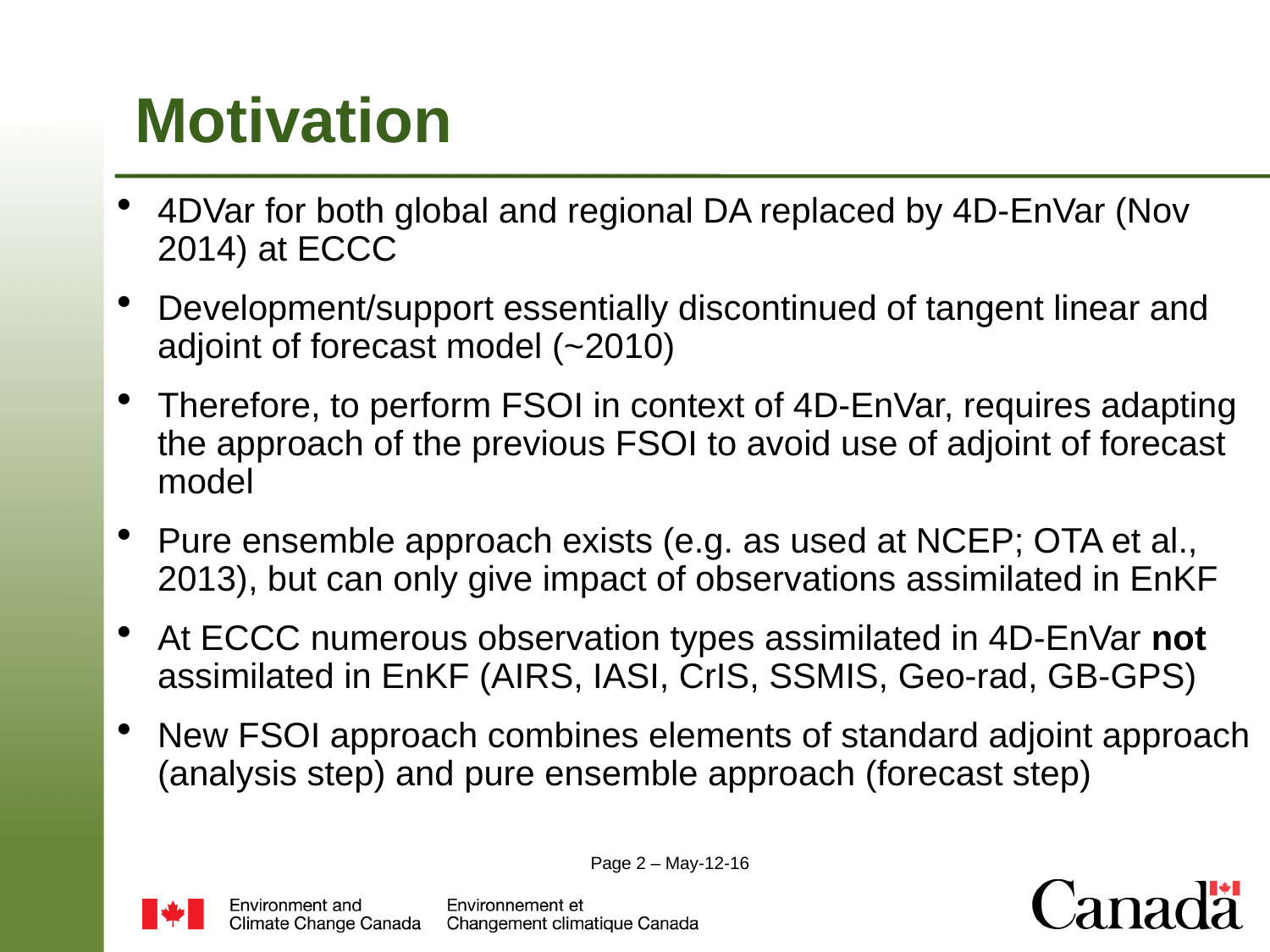

# Motivation
4DVar for both global and regional DA replaced by 4D-EnVar (Nov 2014) at ECCC
Development/support essentially discontinued of tangent linear and adjoint of forecast model (~2010)
Therefore, to perform FSOI in context of 4D-EnVar, requires adapting the approach of the previous FSOI to avoid use of adjoint of forecast model
Pure ensemble approach exists (e.g. as used at NCEP; OTA et al., 2013), but can only give impact of observations assimilated in EnKF
At ECCC numerous observation types assimilated in 4D-EnVar not assimilated in EnKF (AIRS, IASI, CrIS, SSMIS, Geo-rad, GB-GPS)
New FSOI approach combines elements of standard adjoint approach (analysis step) and pure ensemble approach (forecast step)